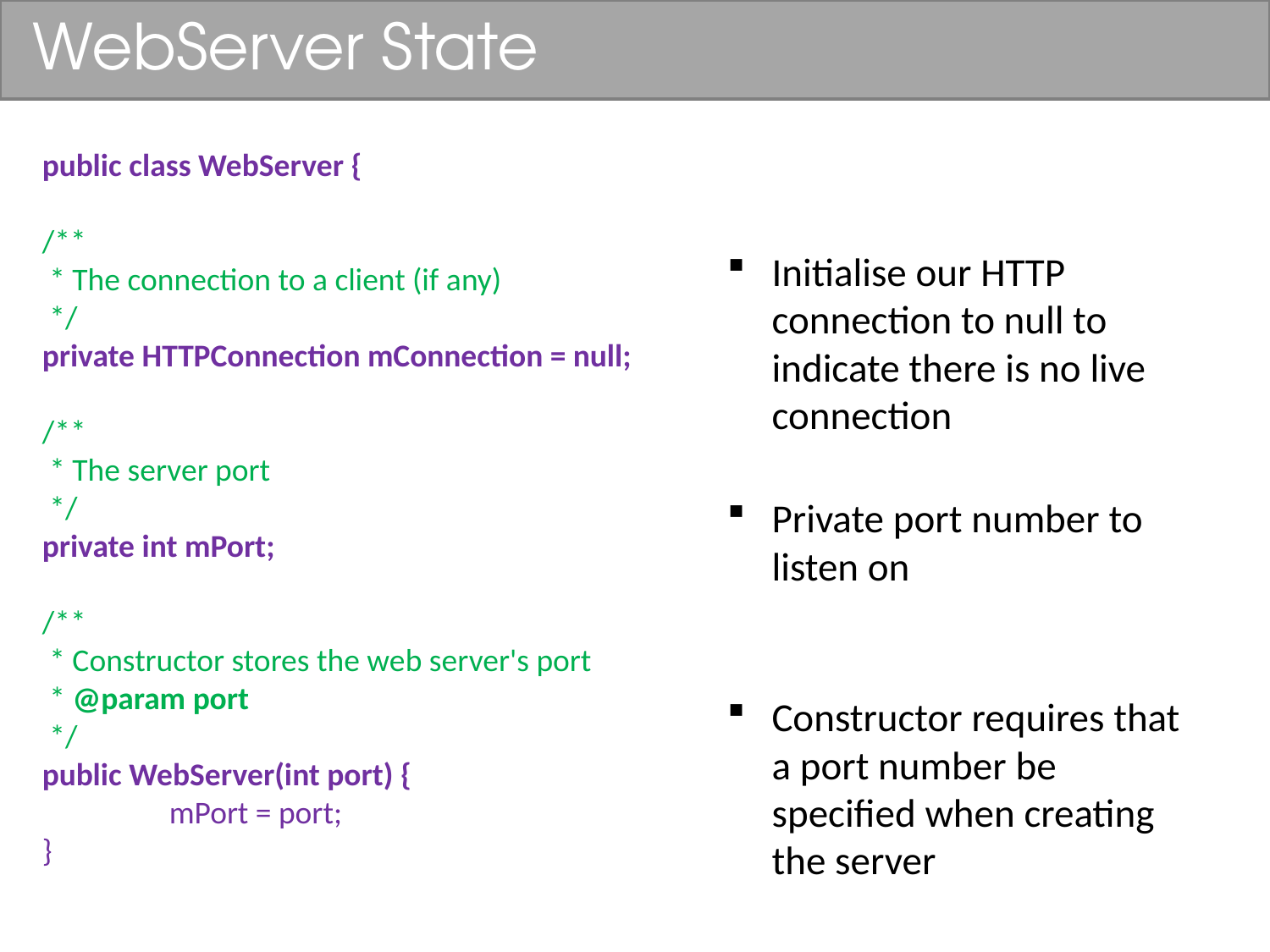

# WebServer State

Initialise our HTTP connection to null to indicate there is no live connection
Private port number to listen on
Constructor requires that a port number be specified when creating the server
public class WebServer {

/**
 * The connection to a client (if any)
 */
private HTTPConnection mConnection = null;

/**
 * The server port
 */
private int mPort;

/**
 * Constructor stores the web server's port
 * @param port
 */
public WebServer(int port) {
	mPort = port;
}